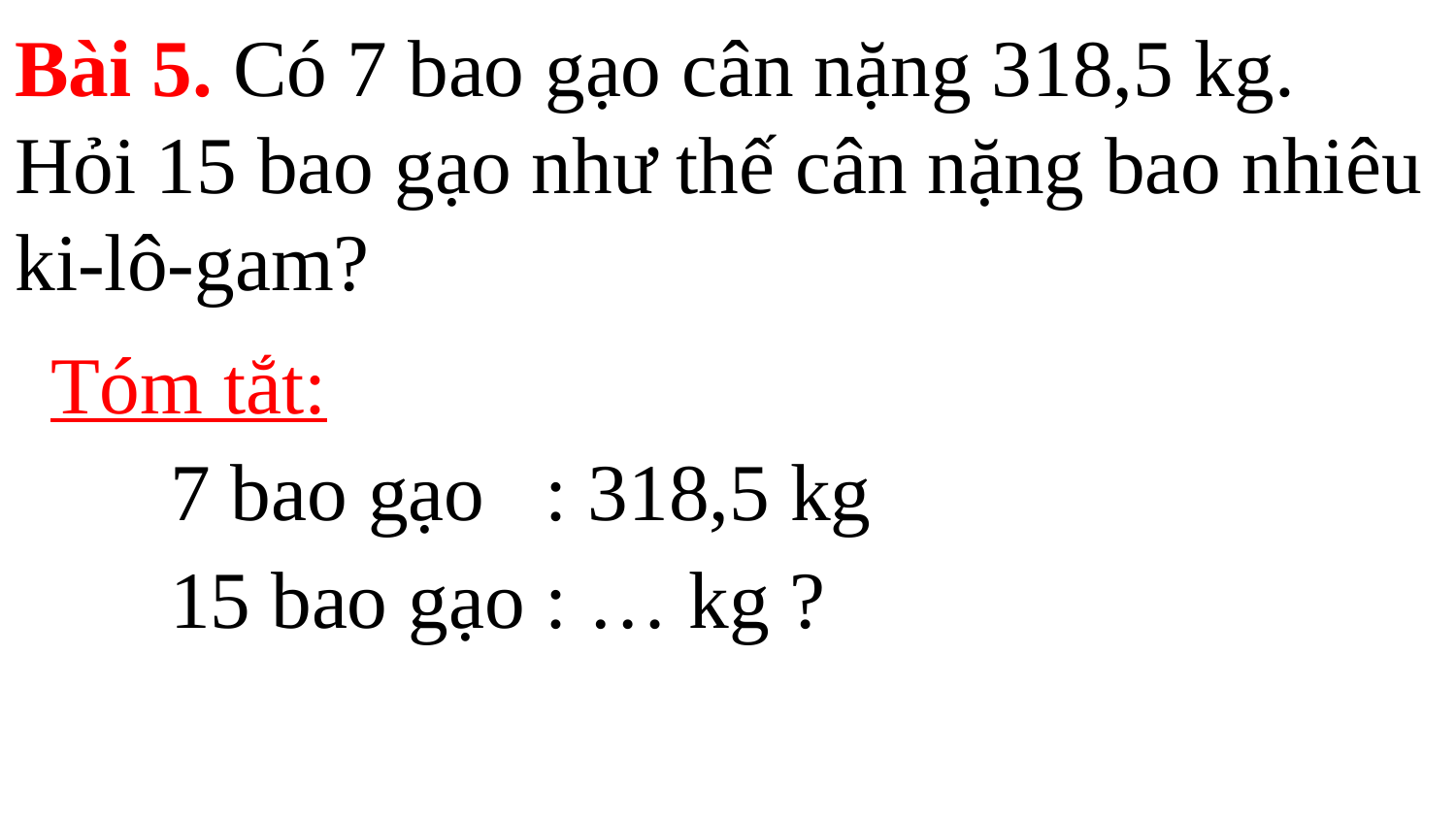

Bài 5. Có 7 bao gạo cân nặng 318,5 kg.
Hỏi 15 bao gạo như thế cân nặng bao nhiêu ki-lô-gam?

Tóm tắt:
7 bao gạo   : 318,5 kg
15 bao gạo : … kg ?